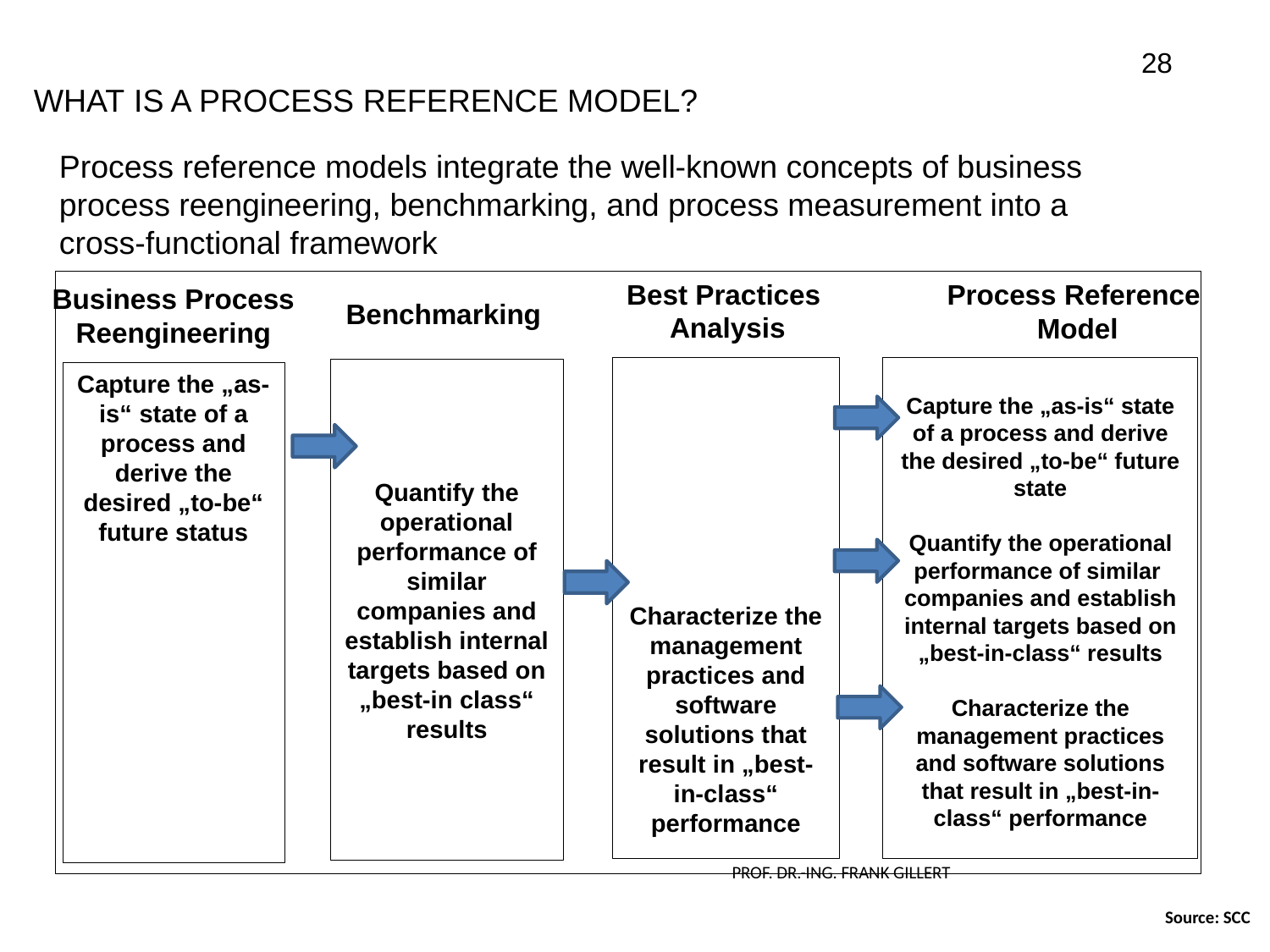

28
# What is a Process Reference Model?
Process reference models integrate the well-known concepts of business process reengineering, benchmarking, and process measurement into a cross-functional framework

Process Reference
Model
Best Practices
 Analysis
Benchmarking
Business Process
Reengineering

Characterize the management practices and software solutions that result in „best-in-class“ performance

Capture the „as-is“ state of a process and derive the desired „to-be“ future state

Quantify the operational performance of similar
companies and establish internal targets based on „best-in-class“ results

Characterize the management practices and software solutions that result in „best-in-class“ performance
Quantify the operational performance of similar companies and establish internal targets based on „best-in class“ results
Capture the „as-is“ state of a process and derive the desired „to-be“ future status

Source: SCC